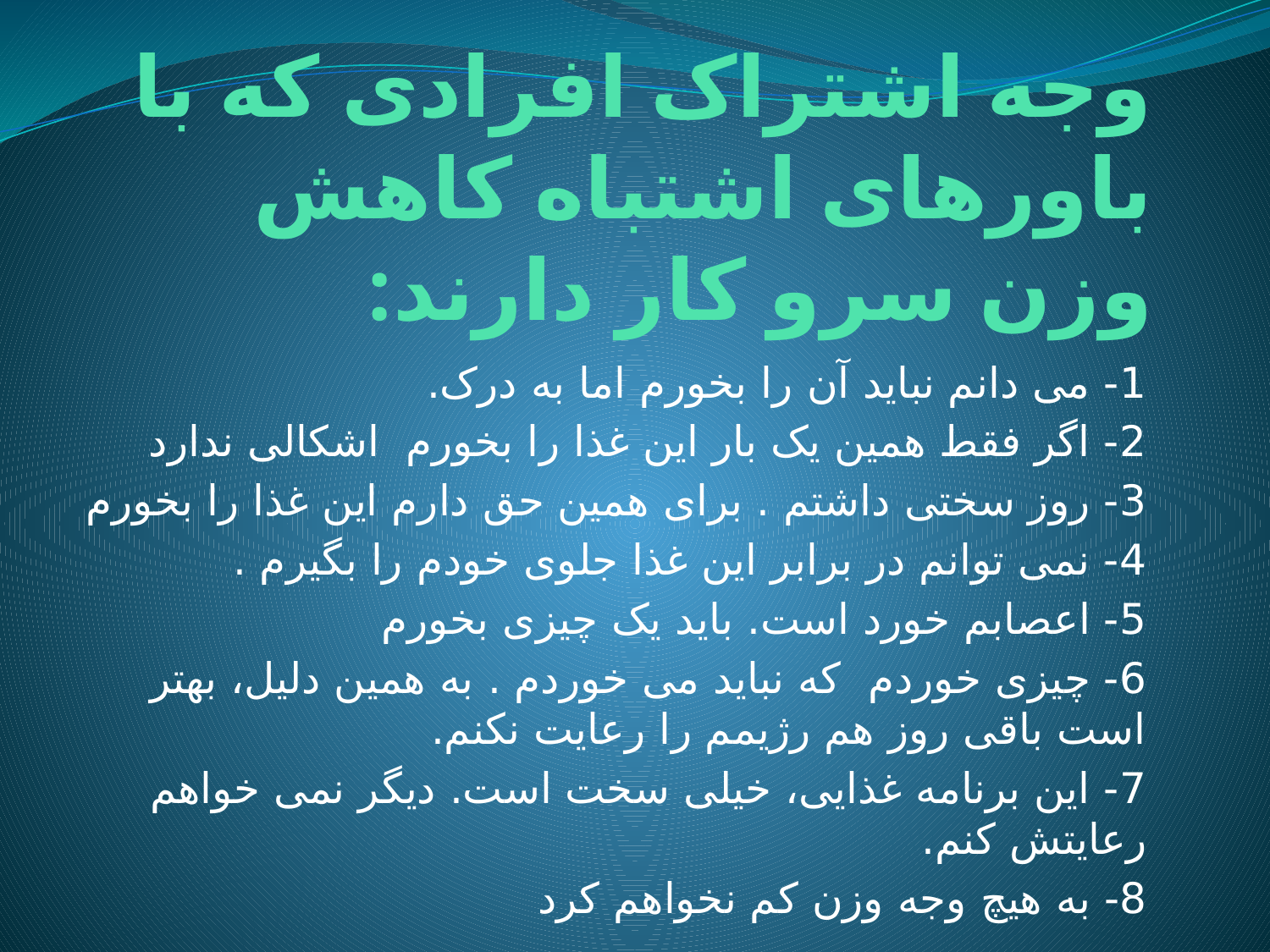

# وجه اشتراک افرادی که با باورهای اشتباه کاهش وزن سرو کار دارند:
1- می دانم نباید آن را بخورم اما به درک.
2- اگر فقط همین یک بار این غذا را بخورم  اشکالی ندارد
3- روز سختی داشتم . برای همین حق دارم این غذا را بخورم
4- نمی توانم در برابر این غذا جلوی خودم را بگیرم .
5- اعصابم خورد است. باید یک چیزی بخورم
6- چیزی خوردم  که نباید می خوردم . به همین دلیل، بهتر است باقی روز هم رژیمم را رعایت نکنم.
7- این برنامه غذایی، خیلی سخت است. دیگر نمی خواهم رعایتش کنم.
8- به هیچ وجه وزن کم نخواهم کرد